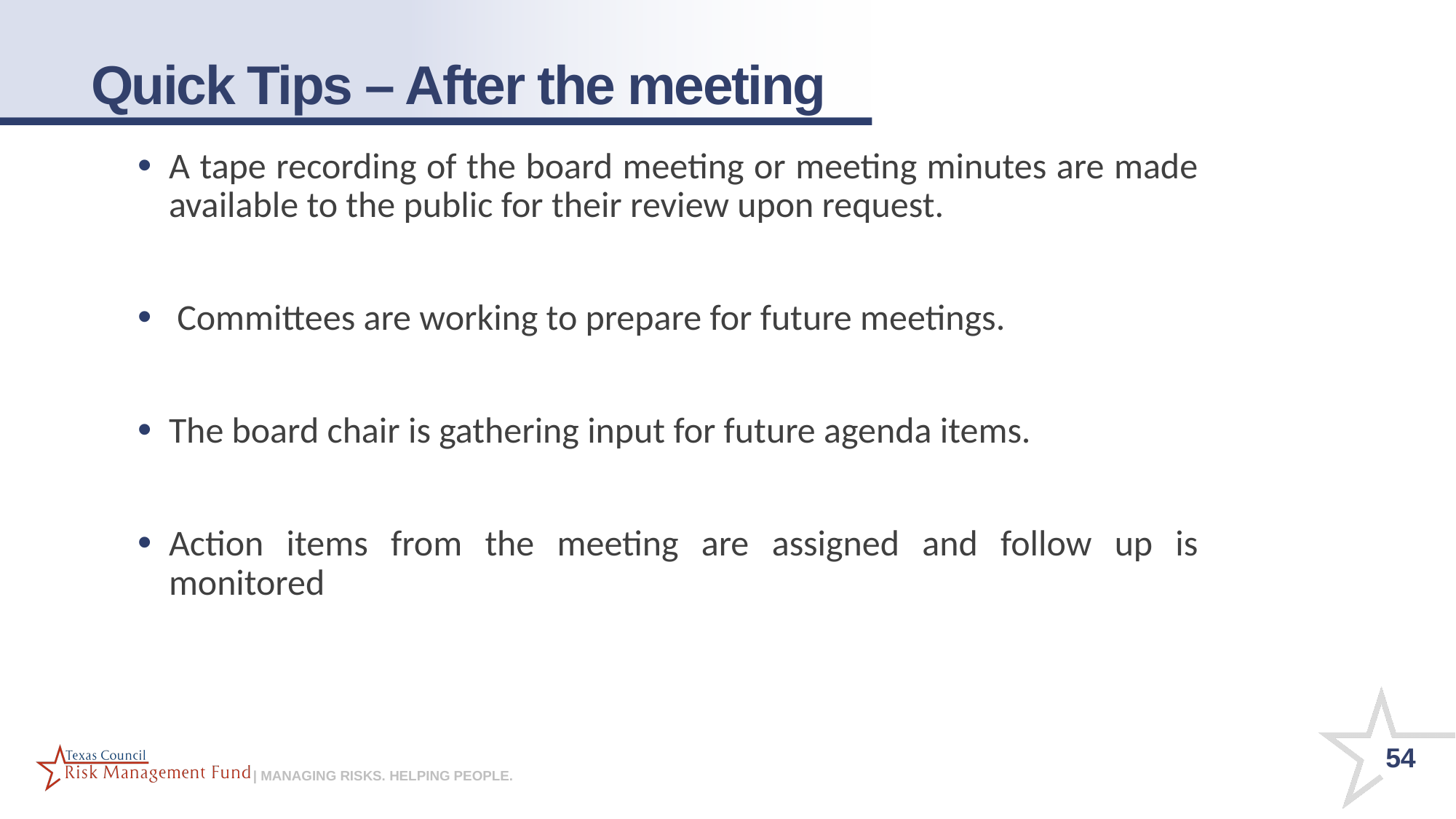

# Quick Tips – After the meeting
A tape recording of the board meeting or meeting minutes are made available to the public for their review upon request.

 Committees are working to prepare for future meetings.

The board chair is gathering input for future agenda items.

Action items from the meeting are assigned and follow up is monitored
54